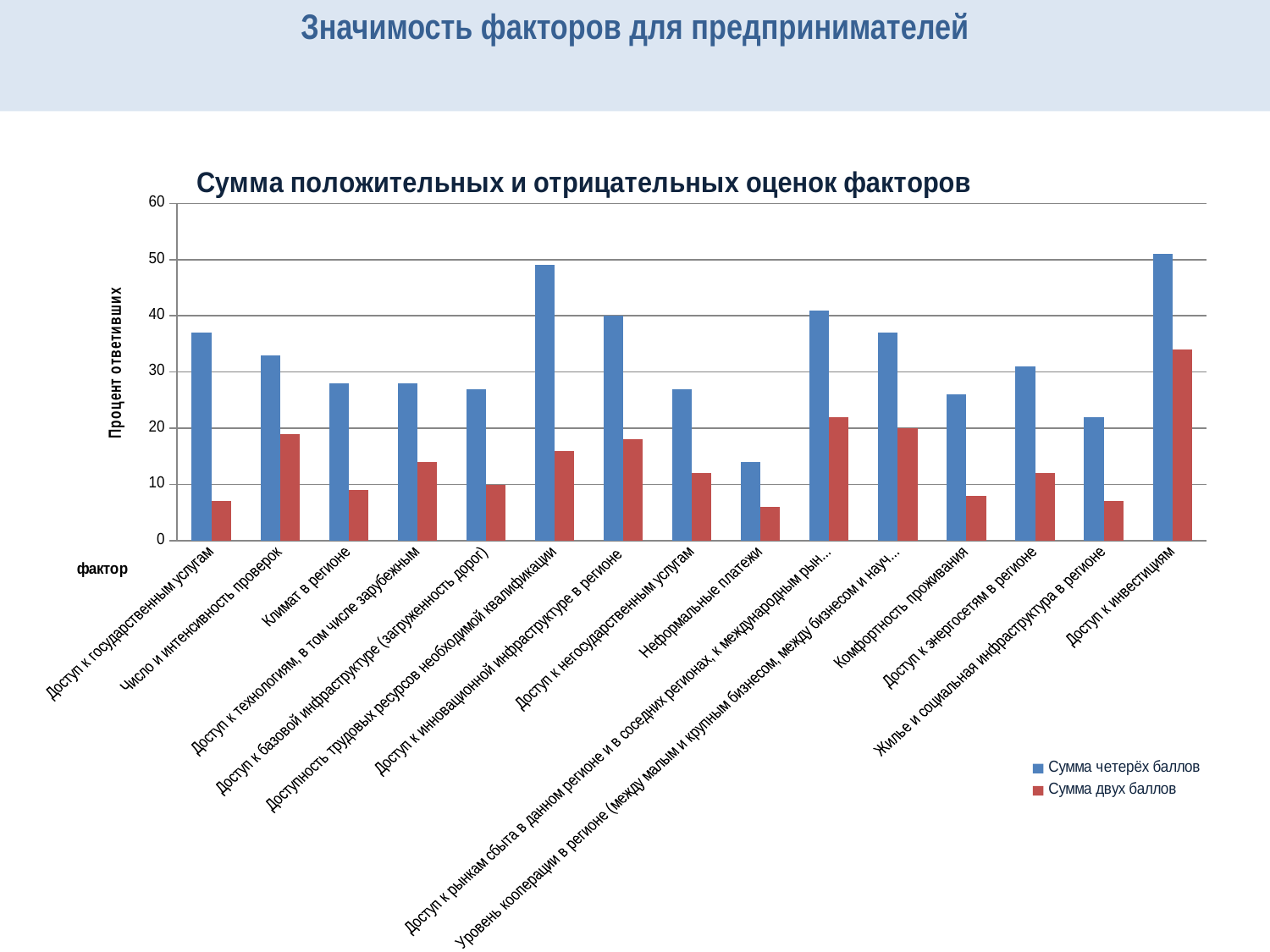

# Значимость факторов для предпринимателей

### Chart: Сумма положительных и отрицательных оценок факторов

| Category |  |  |
|---|---|---|
| Доступ к государственным услугам | 37.0 | 7.0 |
| Число и интенсивность проверок | 33.0 | 19.0 |
| Климат в регионе | 28.0 | 9.0 |
| Доступ к технологиям, в том числе зарубежным | 28.0 | 14.0 |
| Доступ к базовой инфраструктуре (загруженность дорог) | 27.0 | 10.0 |
| Доступность трудовых ресурсов необходимой квалификации | 49.0 | 16.0 |
| Доступ к инновационной инфраструктуре в регионе  | 40.0 | 18.0 |
| Доступ к негосударственным услугам | 27.0 | 12.0 |
| Неформальные платежи | 14.0 | 6.0 |
| Доступ к рынкам сбыта в данном регионе и в соседних регионах, к международным рынкам сбыта, граничащим с данным регионом | 41.0 | 22.0 |
| Уровень кооперации в регионе (между малым и крупным бизнесом, между бизнесом и научными и образовательными организациями и т.д.) | 37.0 | 20.0 |
| Комфортность проживания | 26.0 | 8.0 |
| Доступ к энергосетям в регионе | 31.0 | 12.0 |
| Жилье и социальная инфраструктура в регионе | 22.0 | 7.0 |
| Доступ к инвестициям | 51.0 | 34.0 |